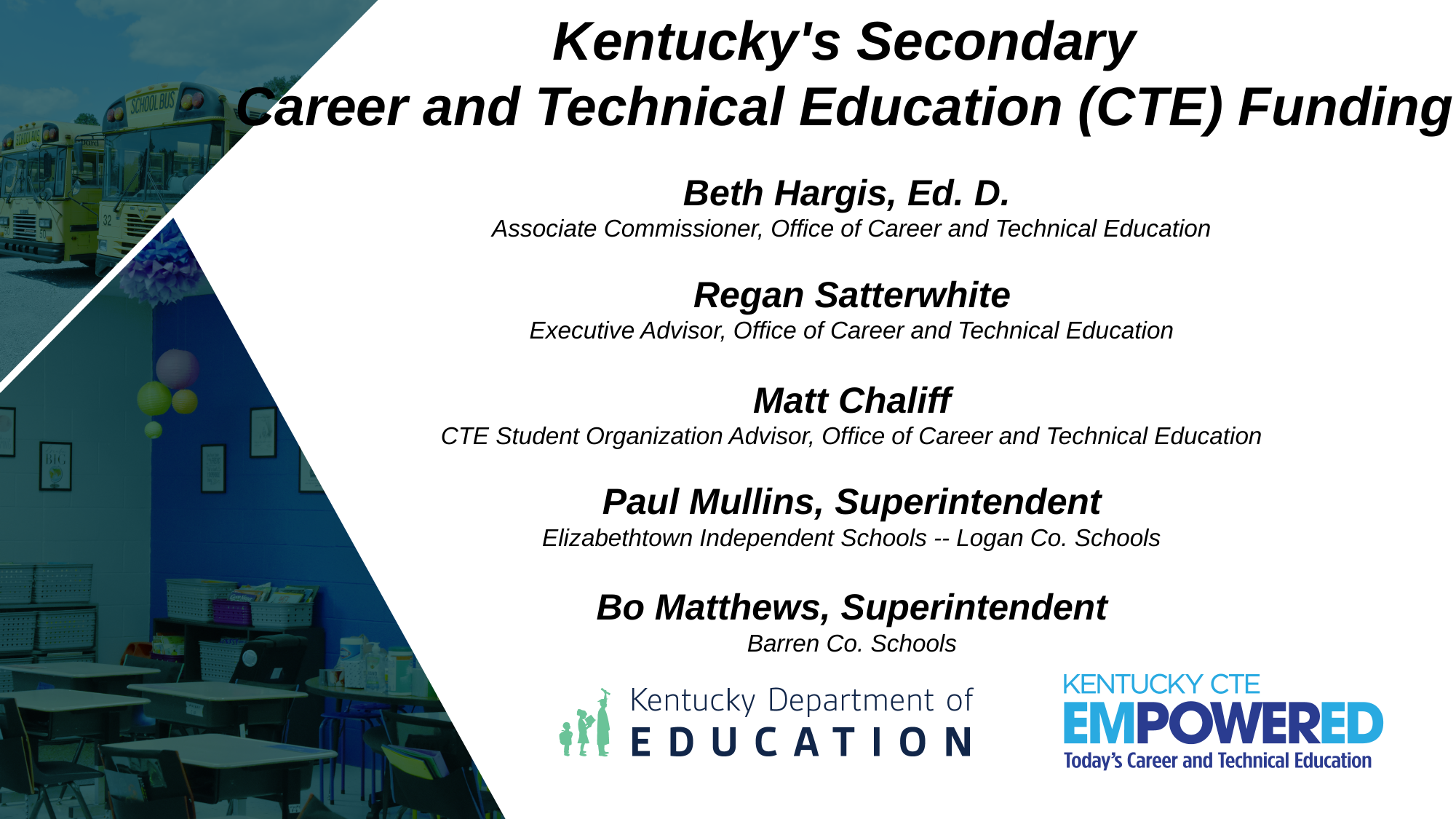

Kentucky's Secondary
Career and Technical Education (CTE) Funding 
Beth Hargis, Ed. D.
Associate Commissioner, Office of Career and Technical Education

Regan Satterwhite
Executive Advisor, Office of Career and Technical Education
Matt Chaliff
CTE Student Organization Advisor, Office of Career and Technical Education
Paul Mullins, Superintendent
Elizabethtown Independent Schools -- Logan Co. Schools
Bo Matthews, Superintendent
Barren Co. Schools